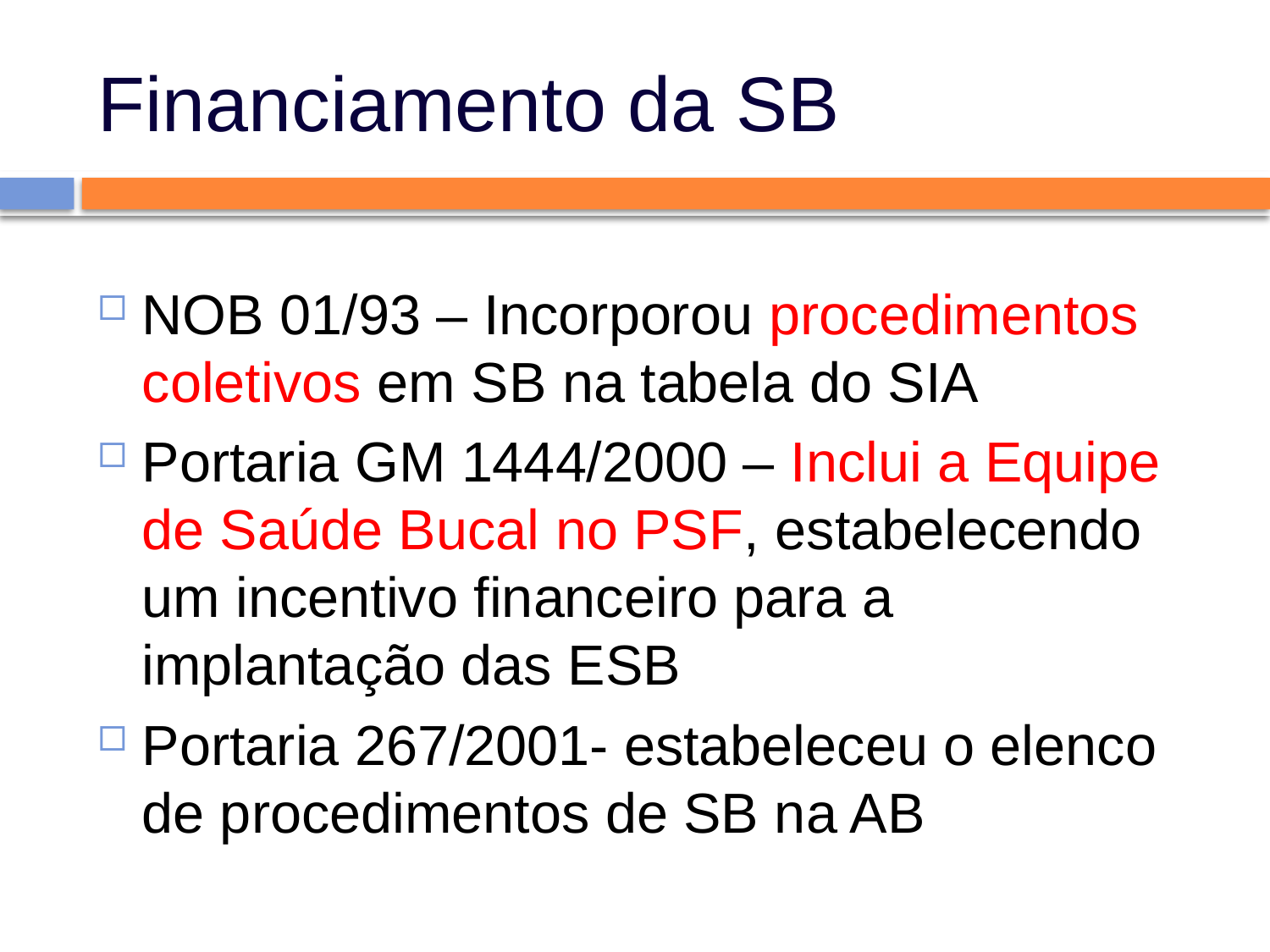

# Financiamento da SB
NOB 01/93 – Incorporou procedimentos coletivos em SB na tabela do SIA
Portaria GM 1444/2000 – Inclui a Equipe de Saúde Bucal no PSF, estabelecendo um incentivo financeiro para a implantação das ESB
Portaria 267/2001- estabeleceu o elenco de procedimentos de SB na AB